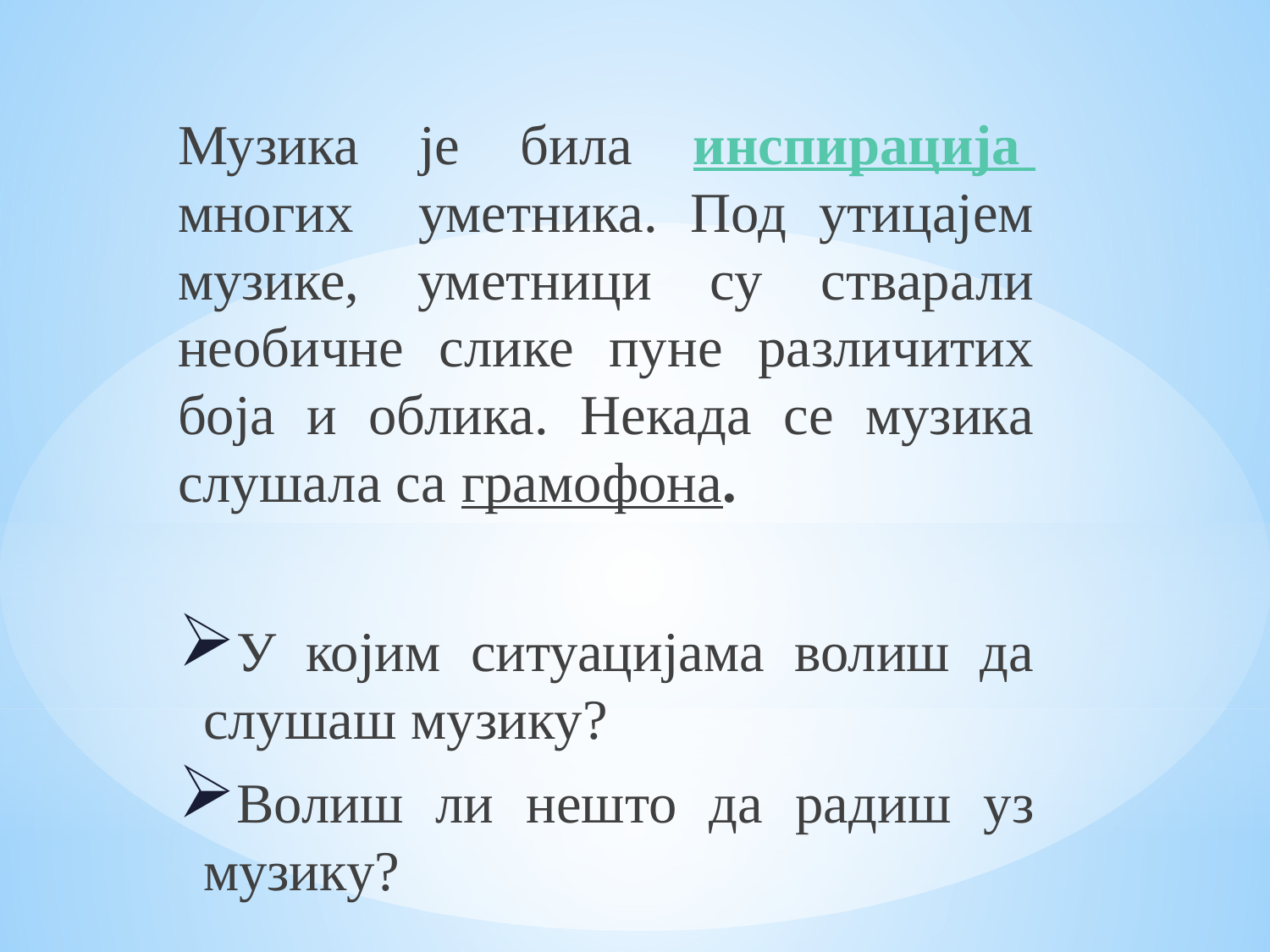

Музика је била инспирација многих  уметника. Под утицајем музике, уметници су стварали необичне слике пуне различитих боја и облика. Некада се музика слушала са грамофона.

У којим ситуацијама волиш да слушаш музику?
Волиш ли нешто да радиш уз музику?